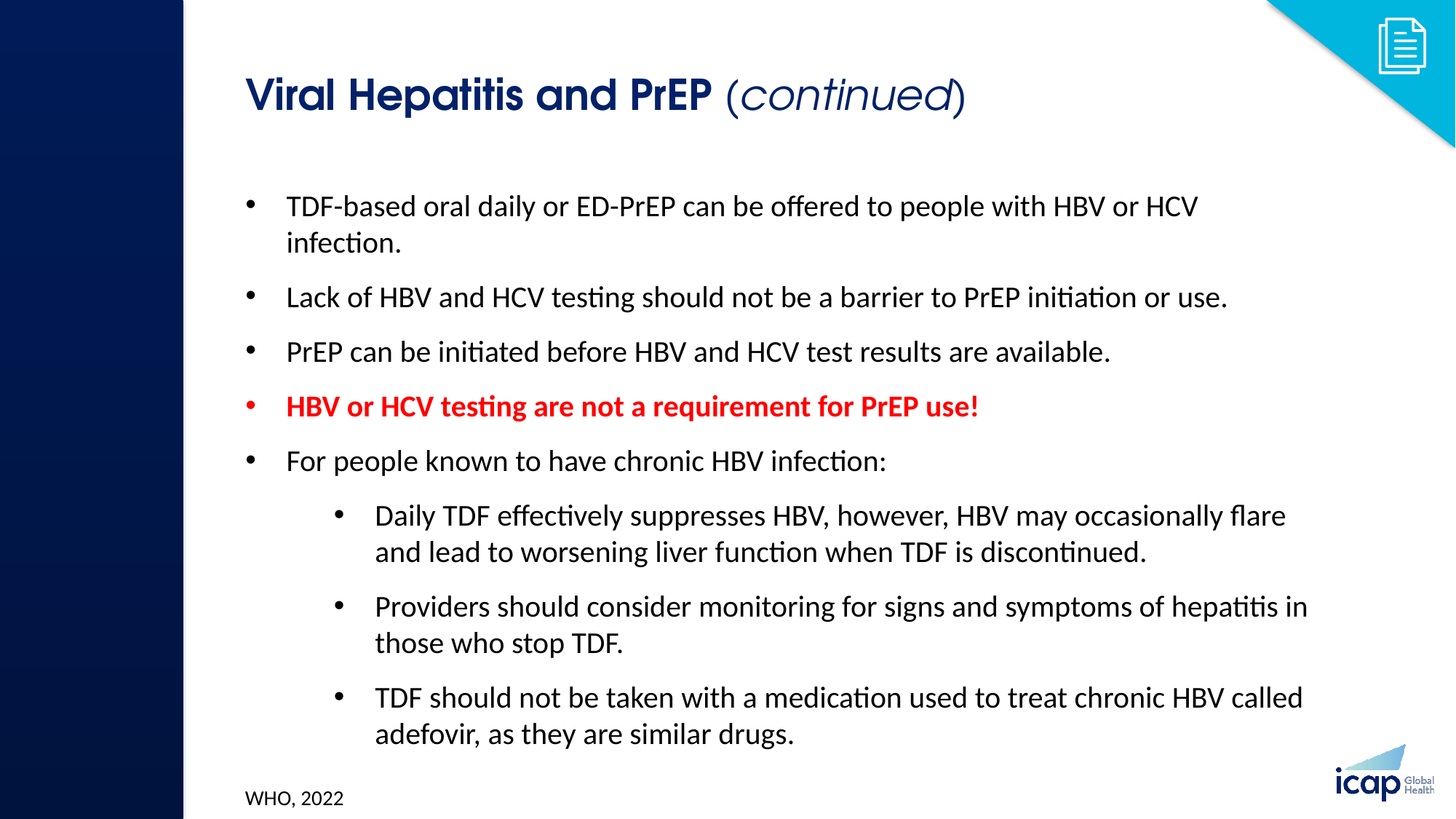

# Viral Hepatitis and PrEP (continued)​
TDF-based oral daily or ED-PrEP can be offered to people with HBV or HCV infection. ​
Lack of HBV and HCV testing should not be a barrier to PrEP initiation or use. ​
PrEP can be initiated before HBV and HCV test results are available. ​
HBV or HCV testing are not a requirement for PrEP use!​
For people known to have chronic HBV infection:​
Daily TDF effectively suppresses HBV, however, HBV may occasionally flare and lead to worsening liver function when TDF is discontinued. ​
Providers should consider monitoring for signs and symptoms of hepatitis in those who stop TDF.​
TDF should not be taken with a medication used to treat chronic HBV called adefovir, as they are similar drugs.​
WHO, 2022